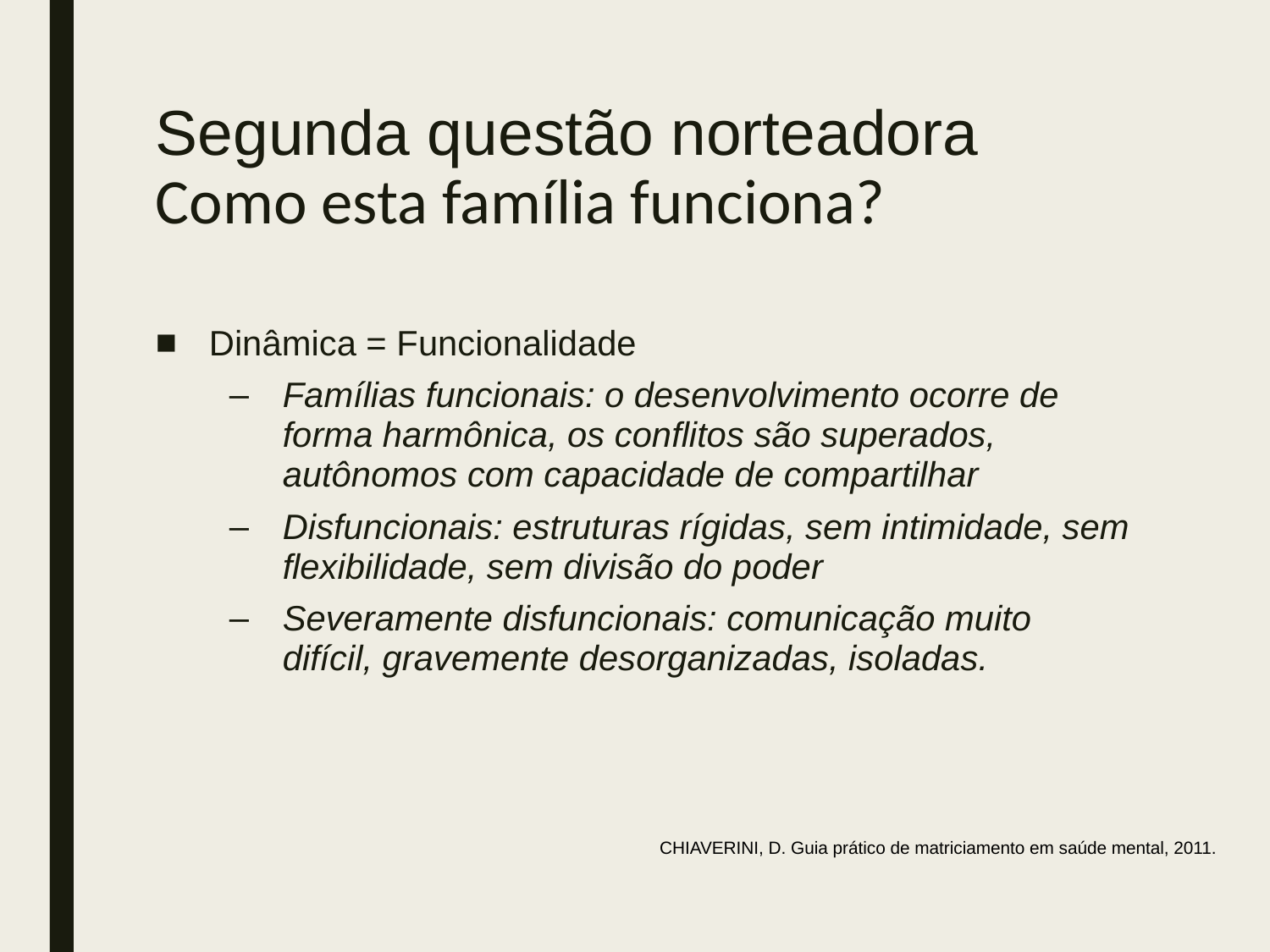

# Segunda questão norteadora Como esta família funciona?
Dinâmica = Funcionalidade
Famílias funcionais: o desenvolvimento ocorre de forma harmônica, os conflitos são superados, autônomos com capacidade de compartilhar
Disfuncionais: estruturas rígidas, sem intimidade, sem flexibilidade, sem divisão do poder
Severamente disfuncionais: comunicação muito difícil, gravemente desorganizadas, isoladas.
CHIAVERINI, D. Guia prático de matriciamento em saúde mental, 2011.